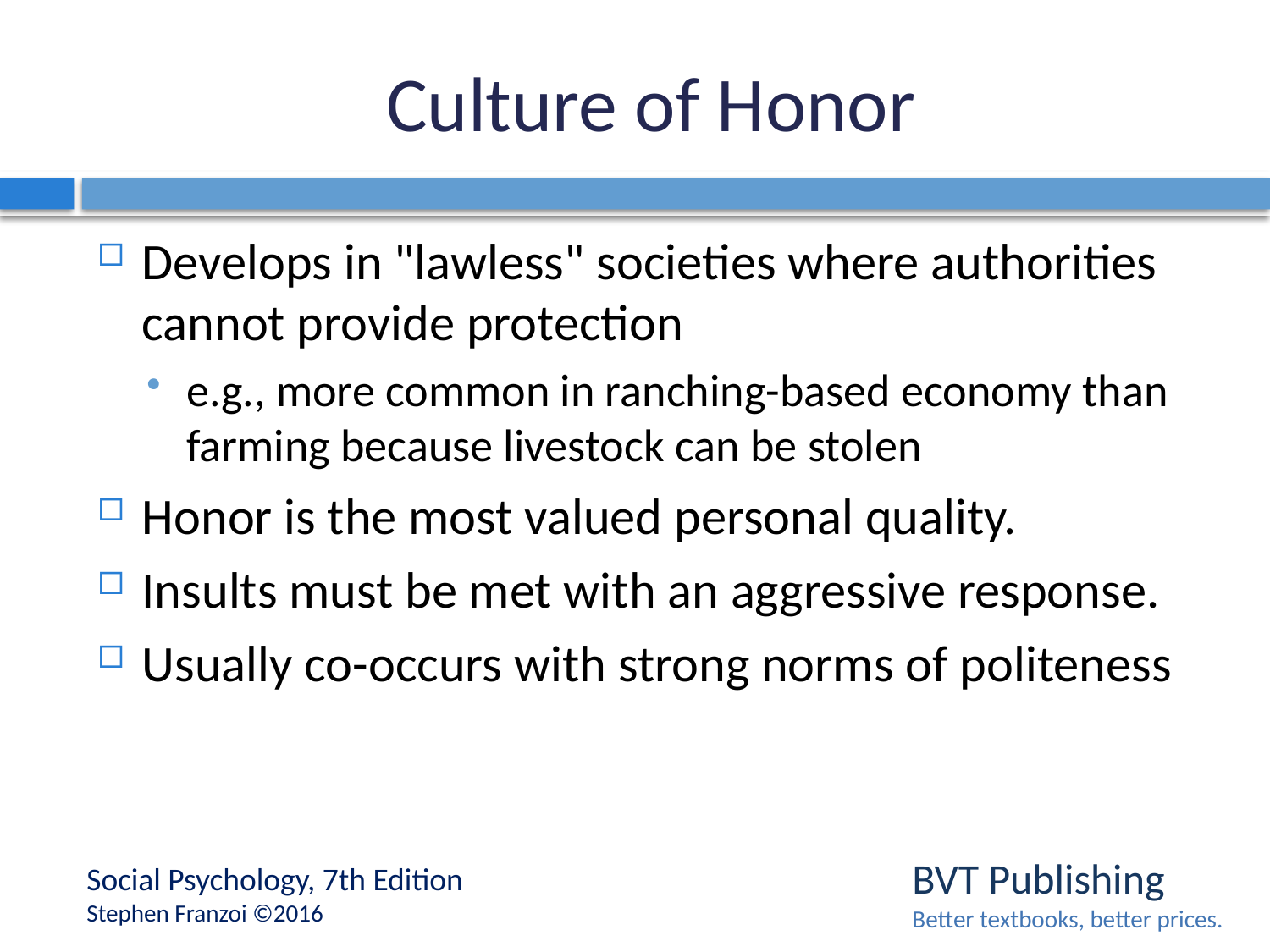

# Culture of Honor
Develops in "lawless" societies where authorities cannot provide protection
e.g., more common in ranching-based economy than farming because livestock can be stolen
Honor is the most valued personal quality.
Insults must be met with an aggressive response.
Usually co-occurs with strong norms of politeness